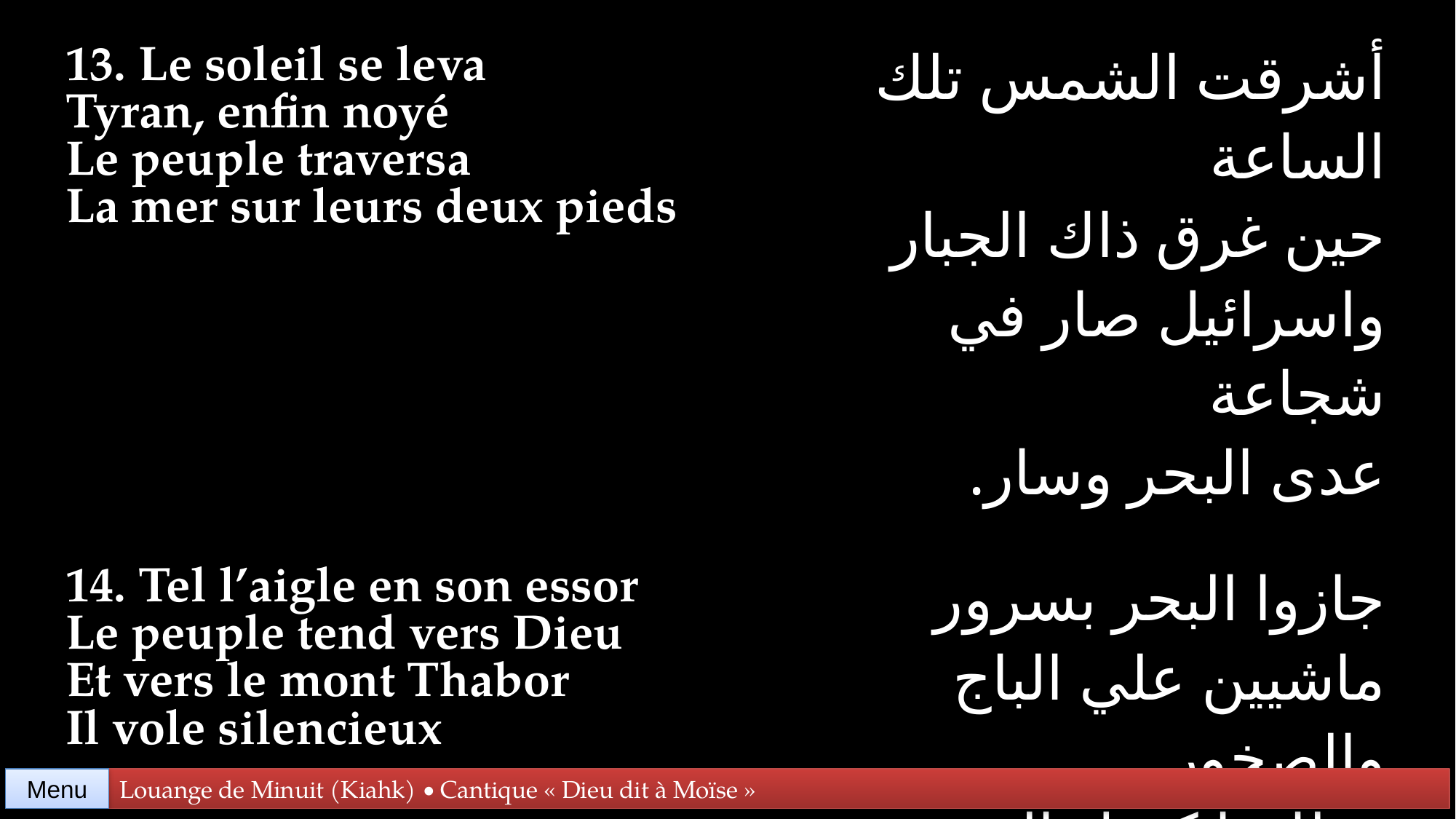

| 13. Le soleil se leva Tyran, enfin noyé Le peuple traversa La mer sur leurs deux pieds | أشرقت الشمس تلك الساعة حين غرق ذاك الجبار واسرائيل صار في شجاعة عدى البحر وسار. |
| --- | --- |
| 14. Tel l’aigle en son essor Le peuple tend vers Dieu Et vers le mont Thabor Il vole silencieux | جازوا البحر بسرور ماشيين علي الباج والصخور وطاروا كمثل النسور نزلوا على أعلى الطور |
Menu
Louange de Minuit (Kiahk) • Cantique « Dieu dit à Moïse »